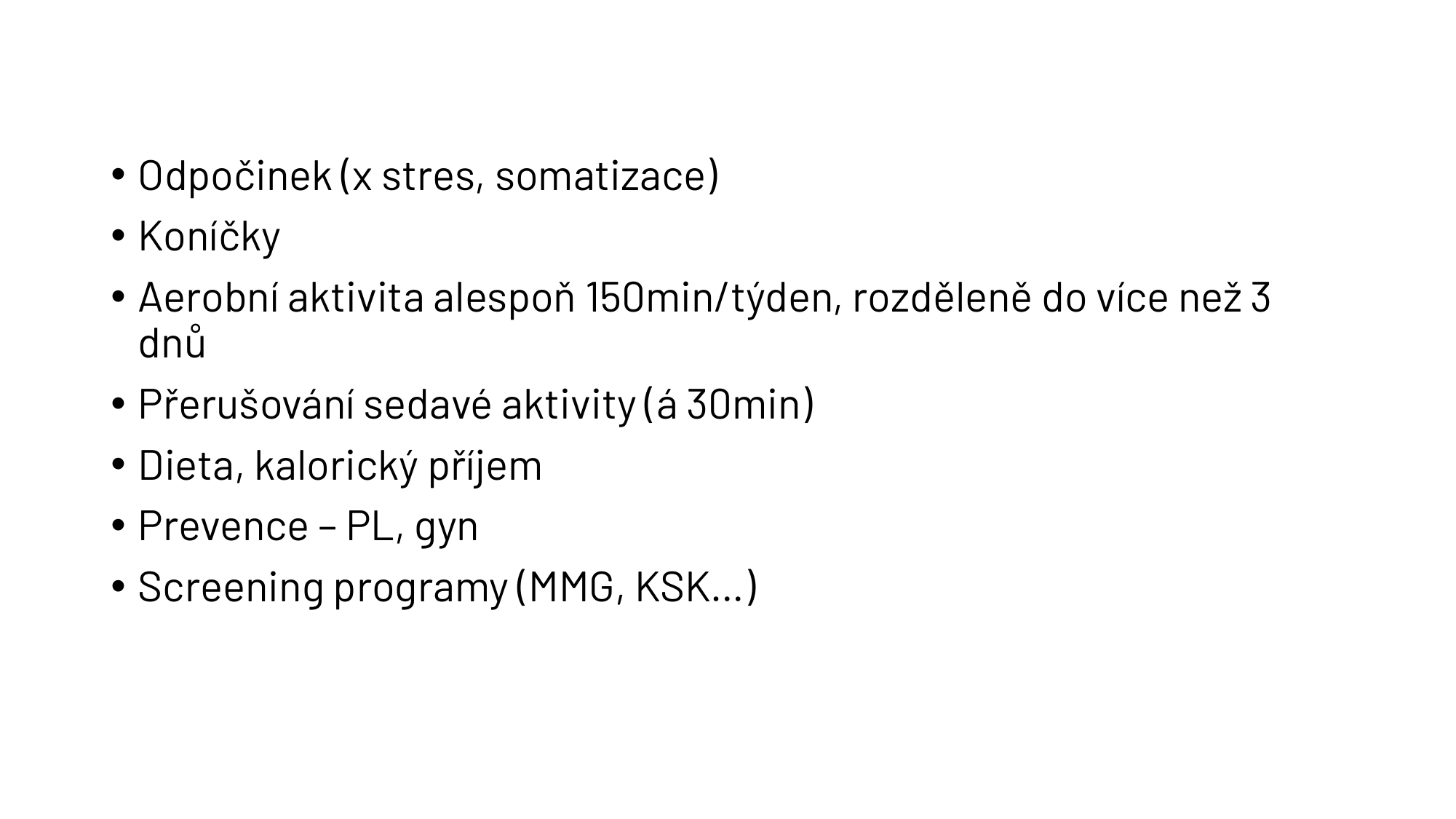

Odpočinek (x stres, somatizace)
Koníčky
Aerobní aktivita alespoň 150min/týden, rozděleně do více než 3 dnů
Přerušování sedavé aktivity (á 30min)
Dieta, kalorický příjem
Prevence – PL, gyn
Screening programy (MMG, KSK…)